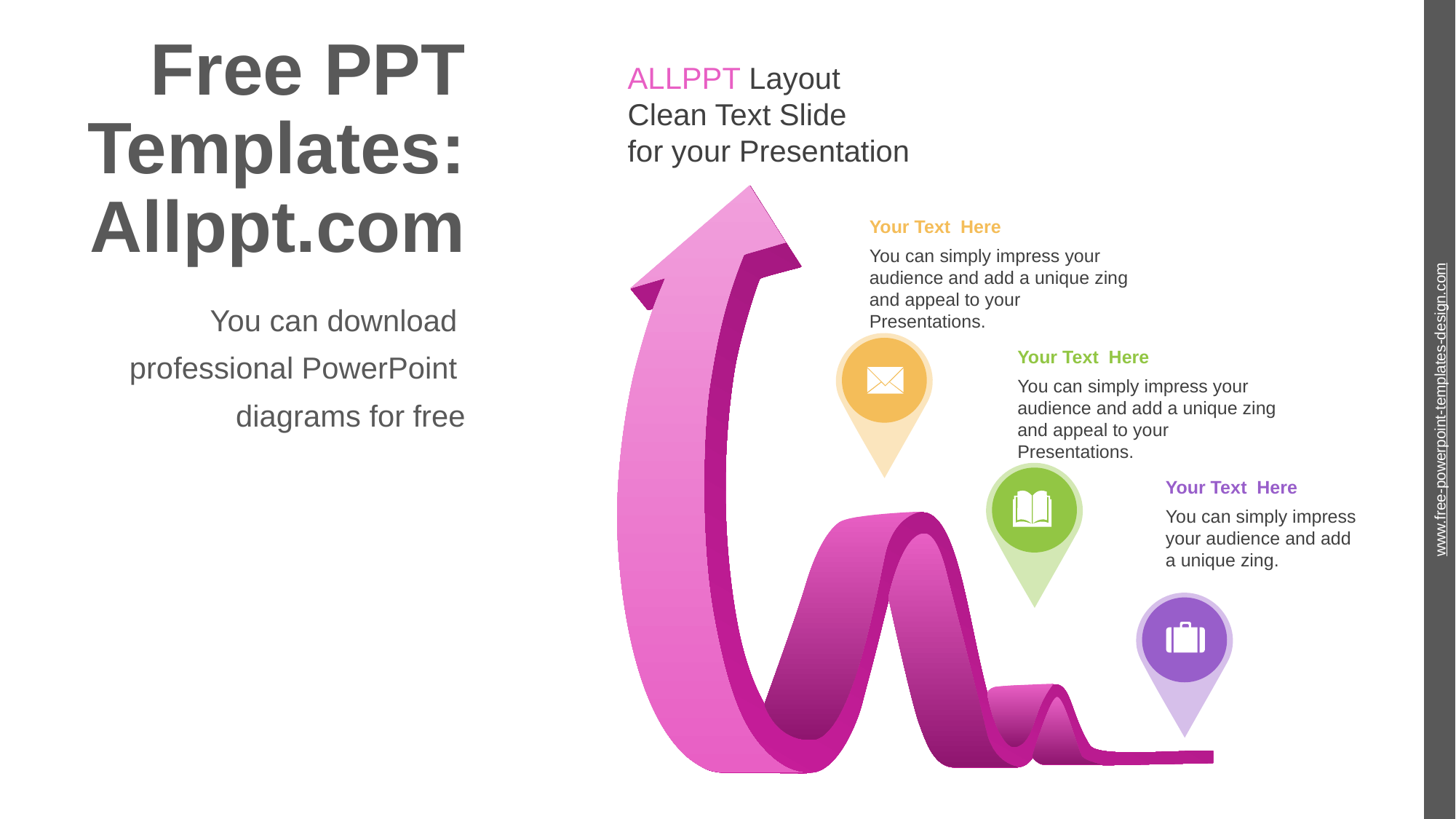

# Free PPT Templates: Allppt.com
ALLPPT Layout
Clean Text Slide
for your Presentation

Your Text  Here
You can simply impress your audience and add a unique zing and appeal to your Presentations.

You can download
professional PowerPoint
diagrams for free

Your Text  Here
You can simply impress your audience and add a unique zing and appeal to your Presentations.

www.free-powerpoint-templates-design.com

Your Text  Here
You can simply impress your audience and add a unique zing.